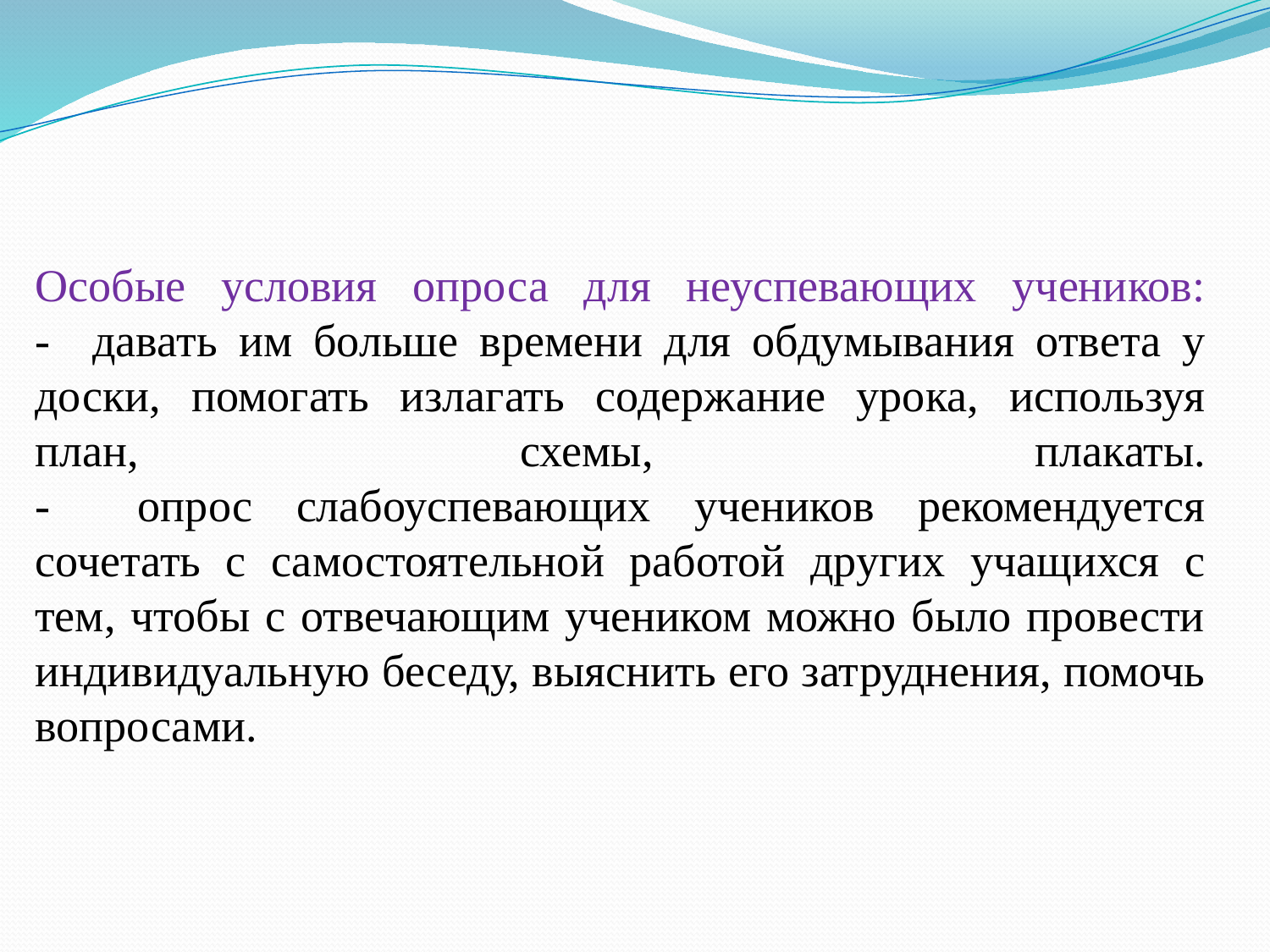

# Особые условия опроса для неуспевающих учеников: -  давать им больше времени для обдумывания ответа у доски, помогать излагать содержание урока, используя план, схемы, плакаты. -  опрос слабоуспевающих учеников рекомендуется сочетать с самостоятельной работой других учащихся с тем, чтобы с отвечающим учеником можно было провести индивидуальную беседу, выяснить его затруднения, помочь вопросами.